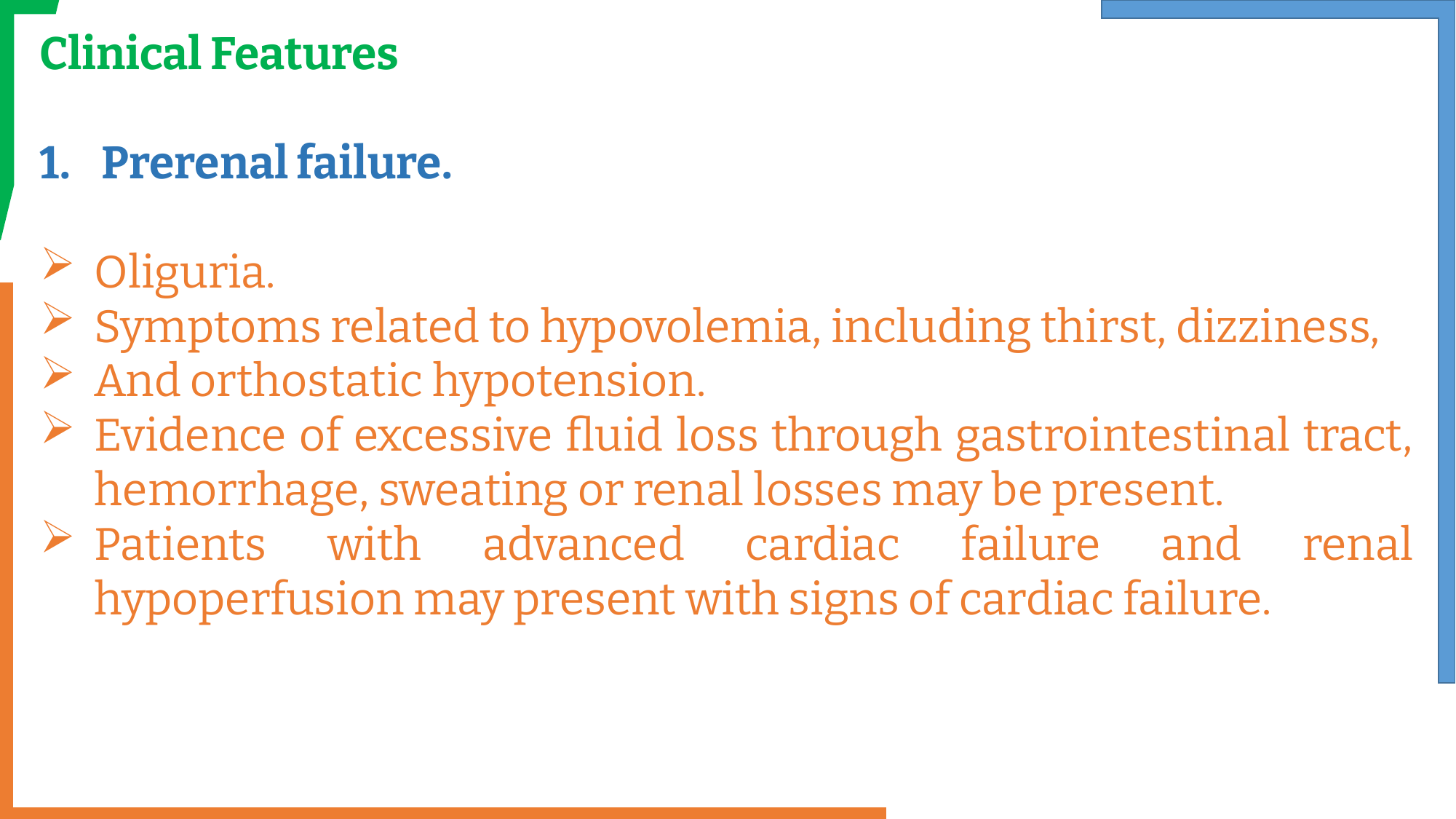

Clinical Features

Prerenal failure.

Oliguria.
Symptoms related to hypovolemia, including thirst, dizziness,
And orthostatic hypotension.
Evidence of excessive fluid loss through gastrointestinal tract, hemorrhage, sweating or renal losses may be present.
Patients with advanced cardiac failure and renal hypoperfusion may present with signs of cardiac failure.